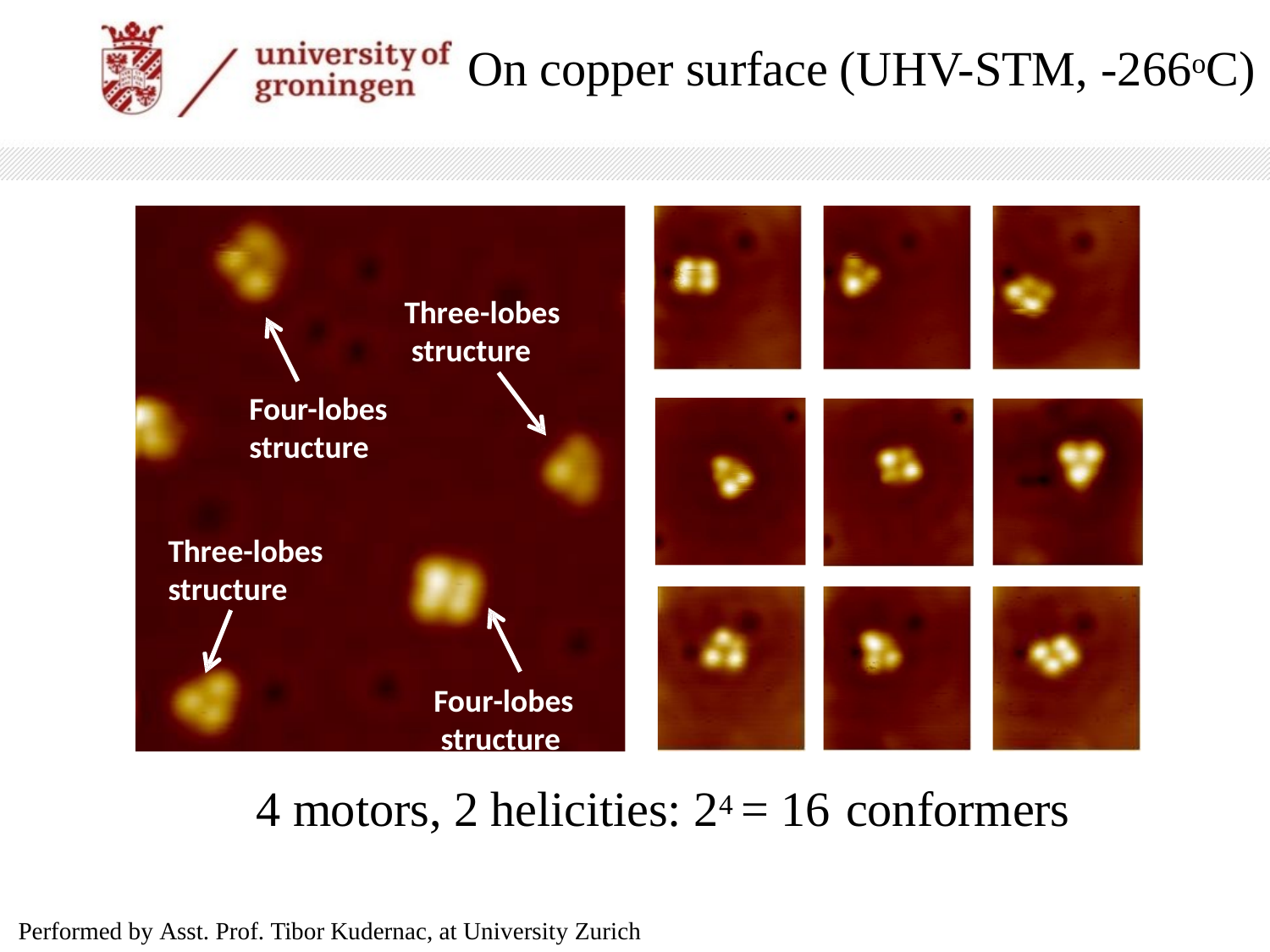

# On copper surface (UHV-STM, -266oC)

Three-lobes  structure
Four-lobes
structure

Three-lobes
structure

Four-lobes  structure

4 motors, 2 helicities: 24 = 16 conformers
Performed by Asst. Prof. Tibor Kudernac, at University Zurich